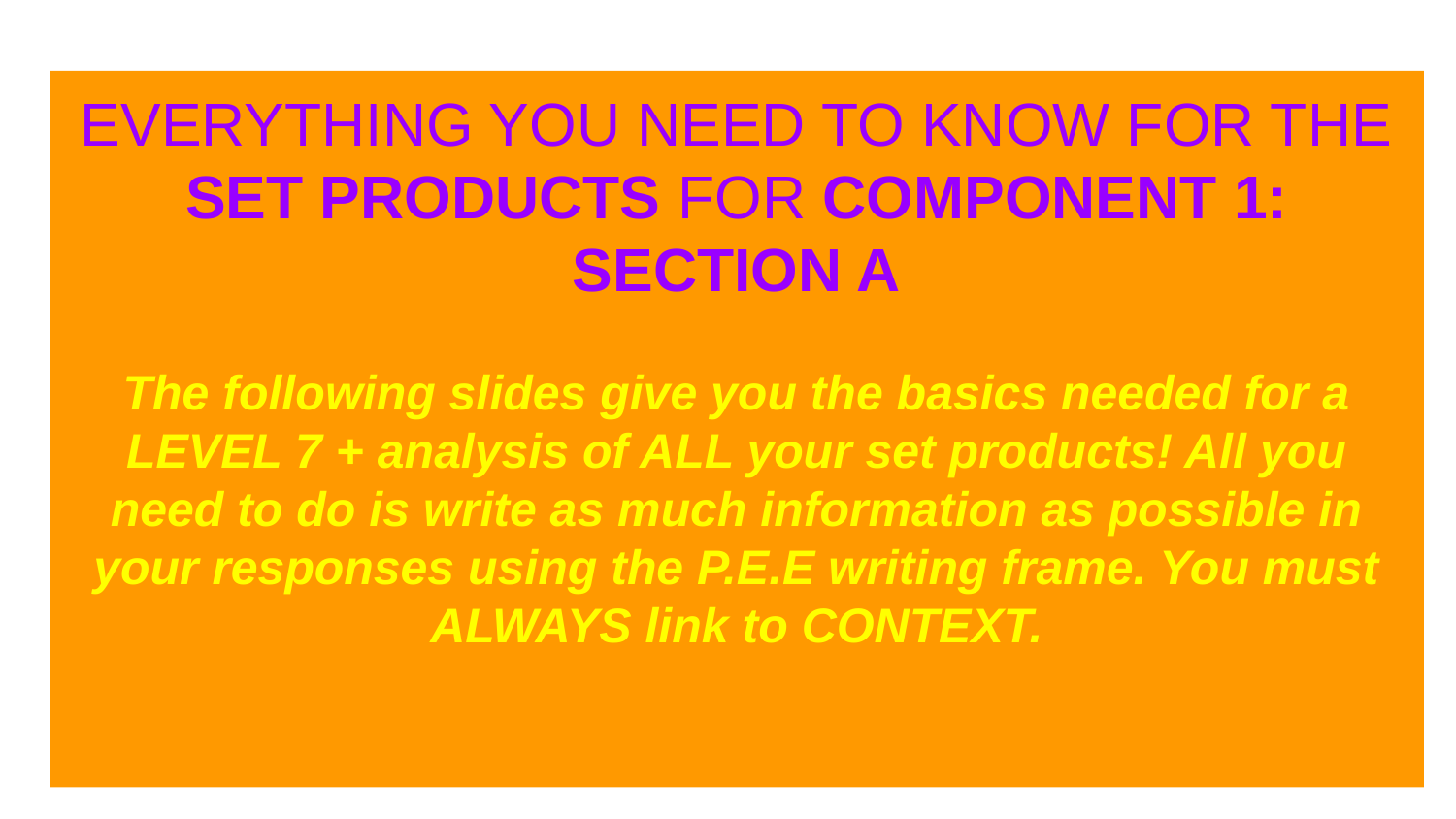

#
EVERYTHING YOU NEED TO KNOW FOR THE SET PRODUCTS FOR COMPONENT 1: SECTION A

The following slides give you the basics needed for a LEVEL 7 + analysis of ALL your set products! All you need to do is write as much information as possible in your responses using the P.E.E writing frame. You must ALWAYS link to CONTEXT.